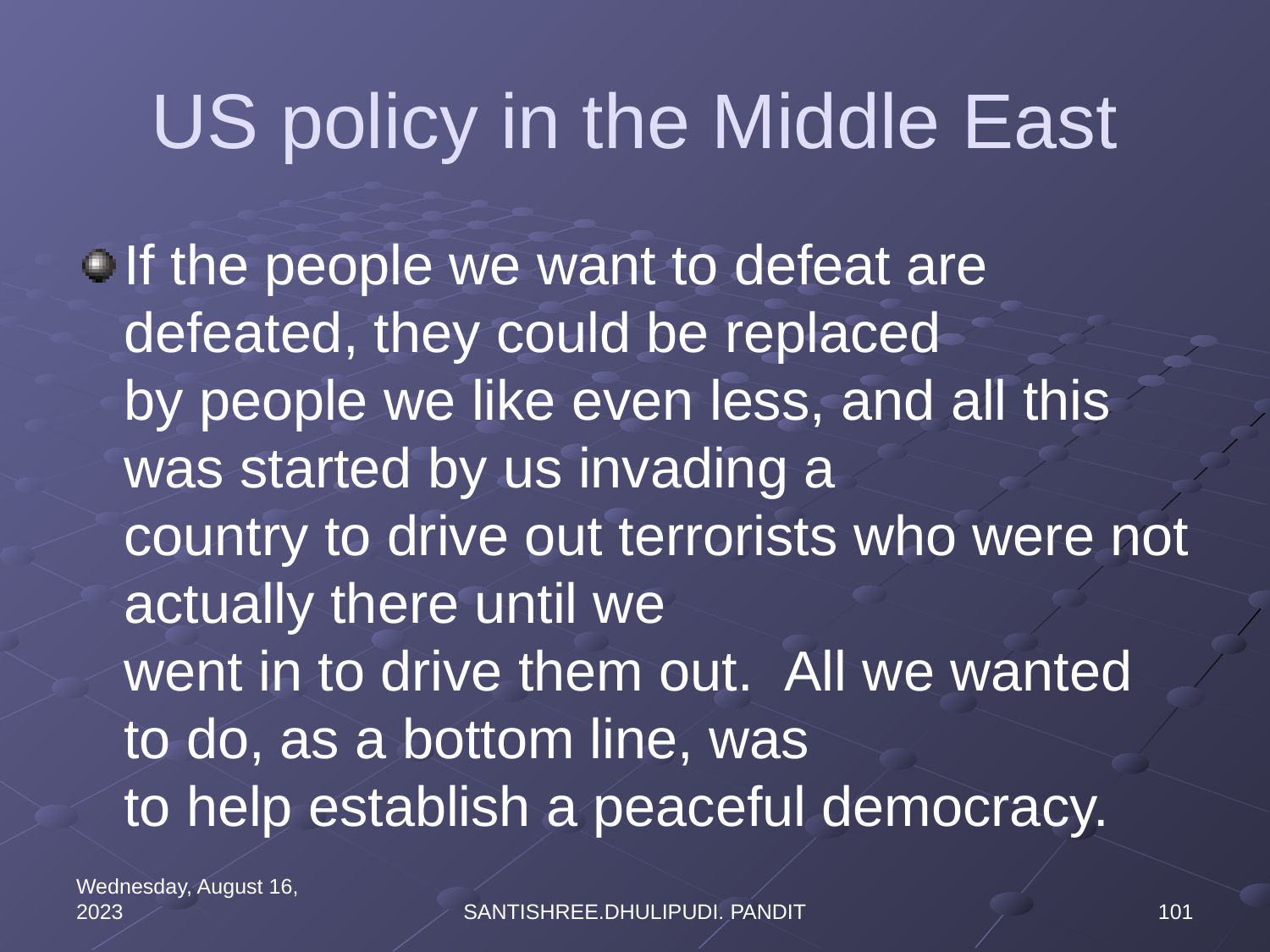

# US policy in the Middle East
If the people we want to defeat are defeated, they could be replaced
by people we like even less, and all this was started by us invading a
country to drive out terrorists who were not actually there until we
went in to drive them out.  All we wanted to do, as a bottom line, was
to help establish a peaceful democracy.
Wednesday, August 16, 2023
SANTISHREE.DHULIPUDI. PANDIT
101